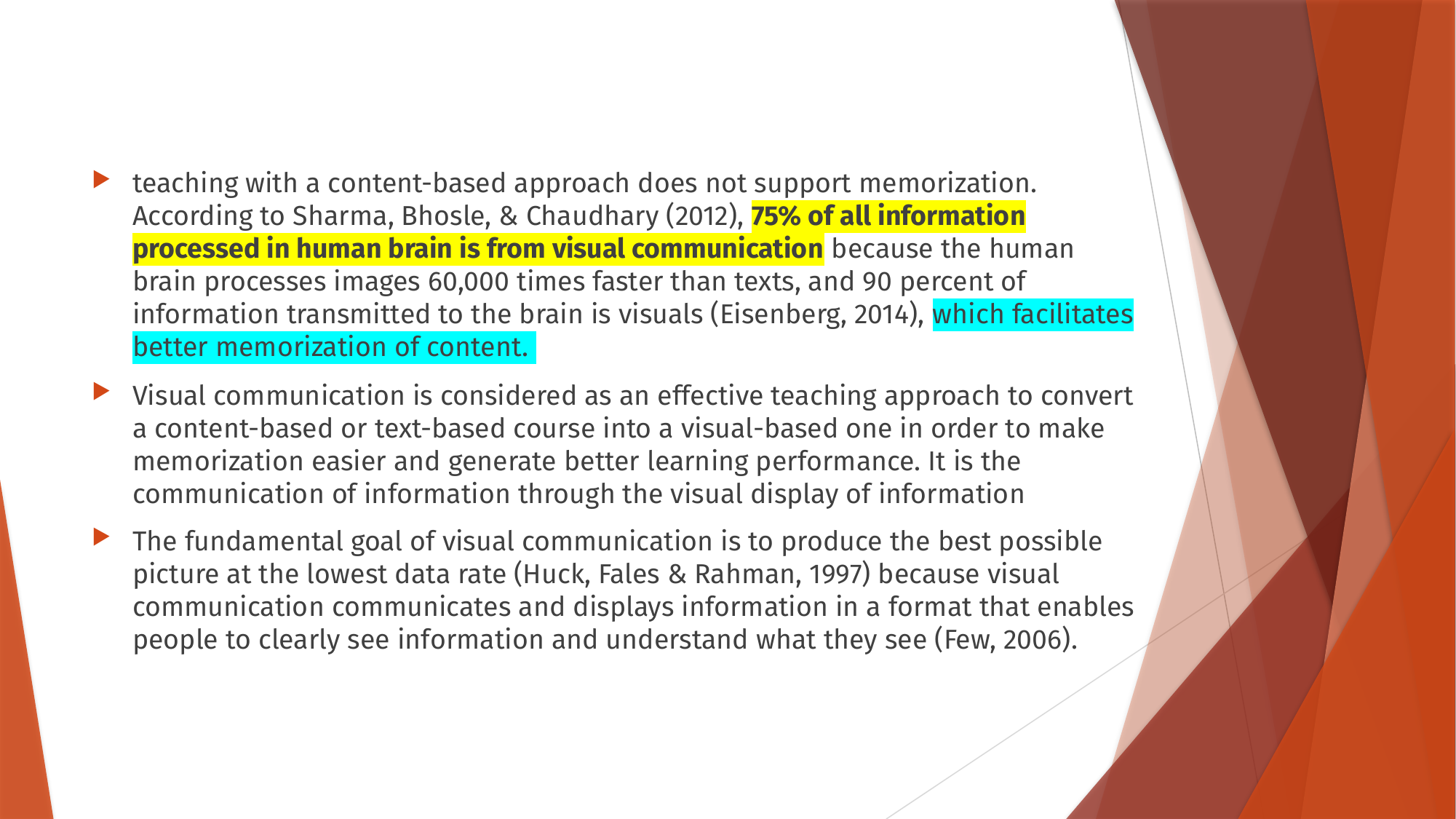

teaching with a content-based approach does not support memorization. According to Sharma, Bhosle, & Chaudhary (2012), 75% of all information processed in human brain is from visual communication because the human brain processes images 60,000 times faster than texts, and 90 percent of information transmitted to the brain is visuals (Eisenberg, 2014), which facilitates better memorization of content.
Visual communication is considered as an effective teaching approach to convert a content-based or text-based course into a visual-based one in order to make memorization easier and generate better learning performance. It is the communication of information through the visual display of information
The fundamental goal of visual communication is to produce the best possible picture at the lowest data rate (Huck, Fales & Rahman, 1997) because visual communication communicates and displays information in a format that enables people to clearly see information and understand what they see (Few, 2006).